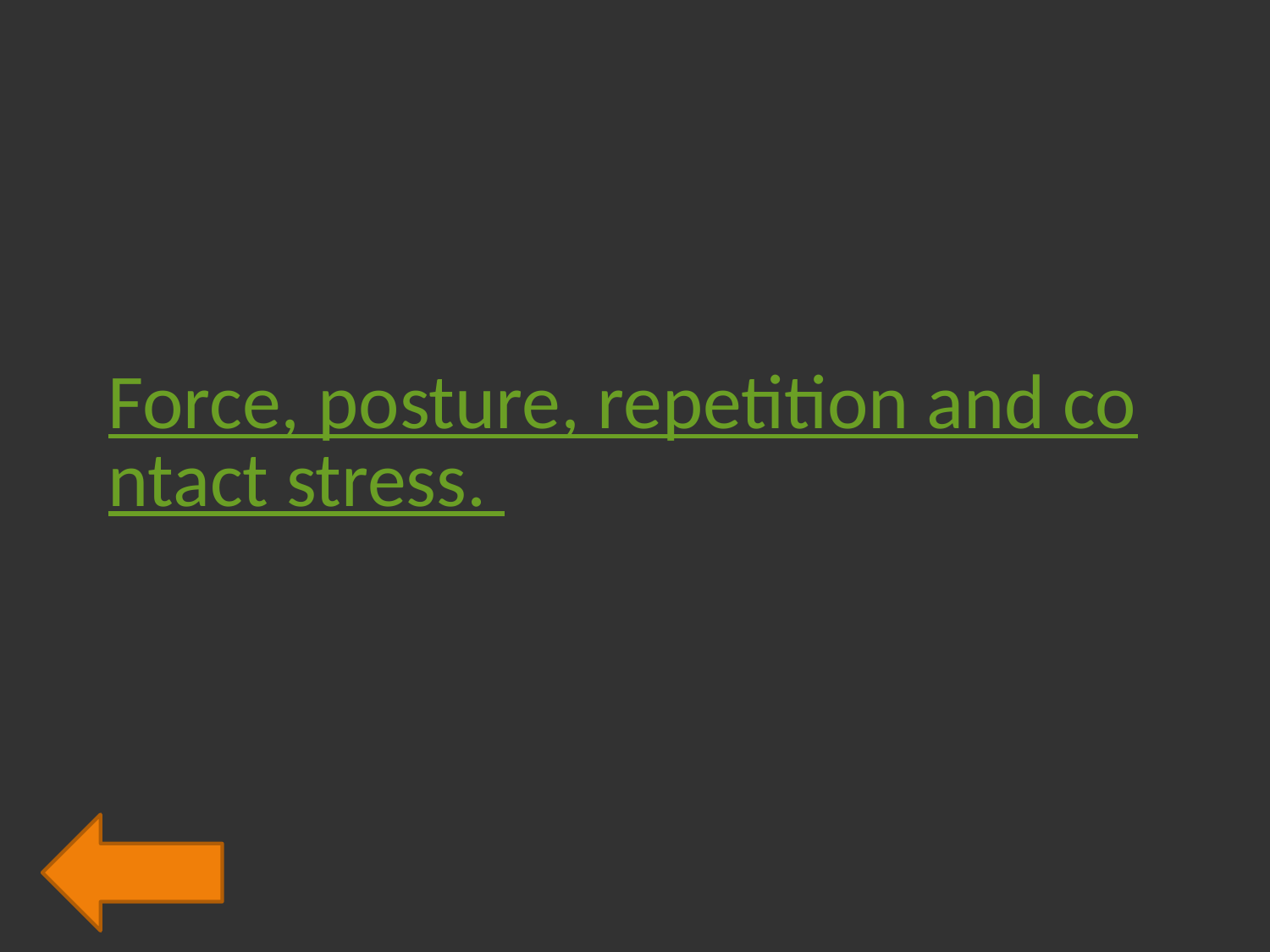

# Force, posture, repetition and contact stress.